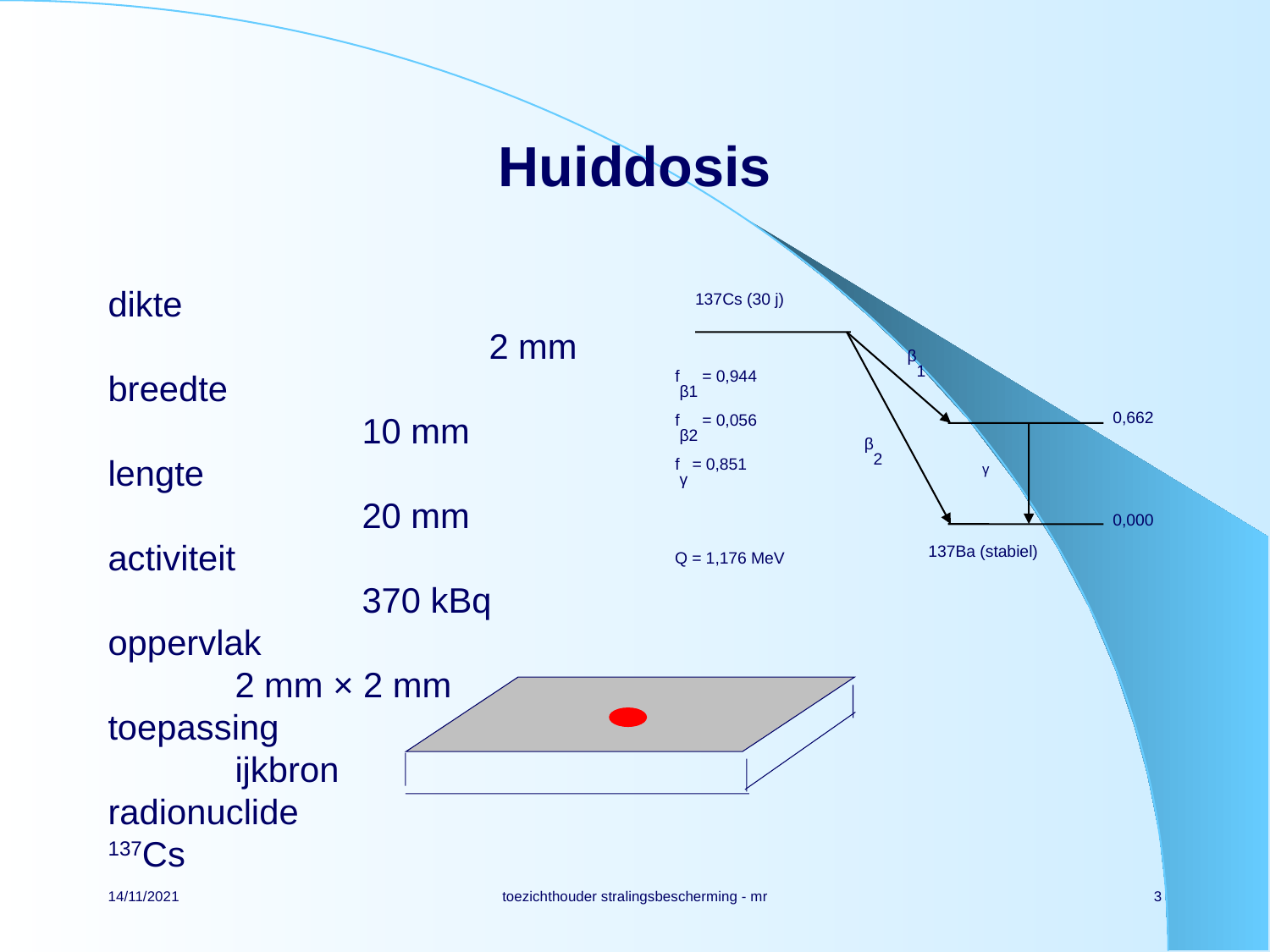

# Huiddosis
dikte							2 mm
breedte						10 mm
lengte						20 mm
activiteit					370 kBq
oppervlak				2 mm × 2 mm
toepassing				ijkbron
radionuclide			137Cs

137Cs (30 j)

β1
fβ1 = 0,944
fβ2 = 0,056
fγ = 0,851
0,662

β2
γ
0,000

137Ba (stabiel)
Q = 1,176 MeV

14/11/2021
toezichthouder stralingsbescherming - mr
3